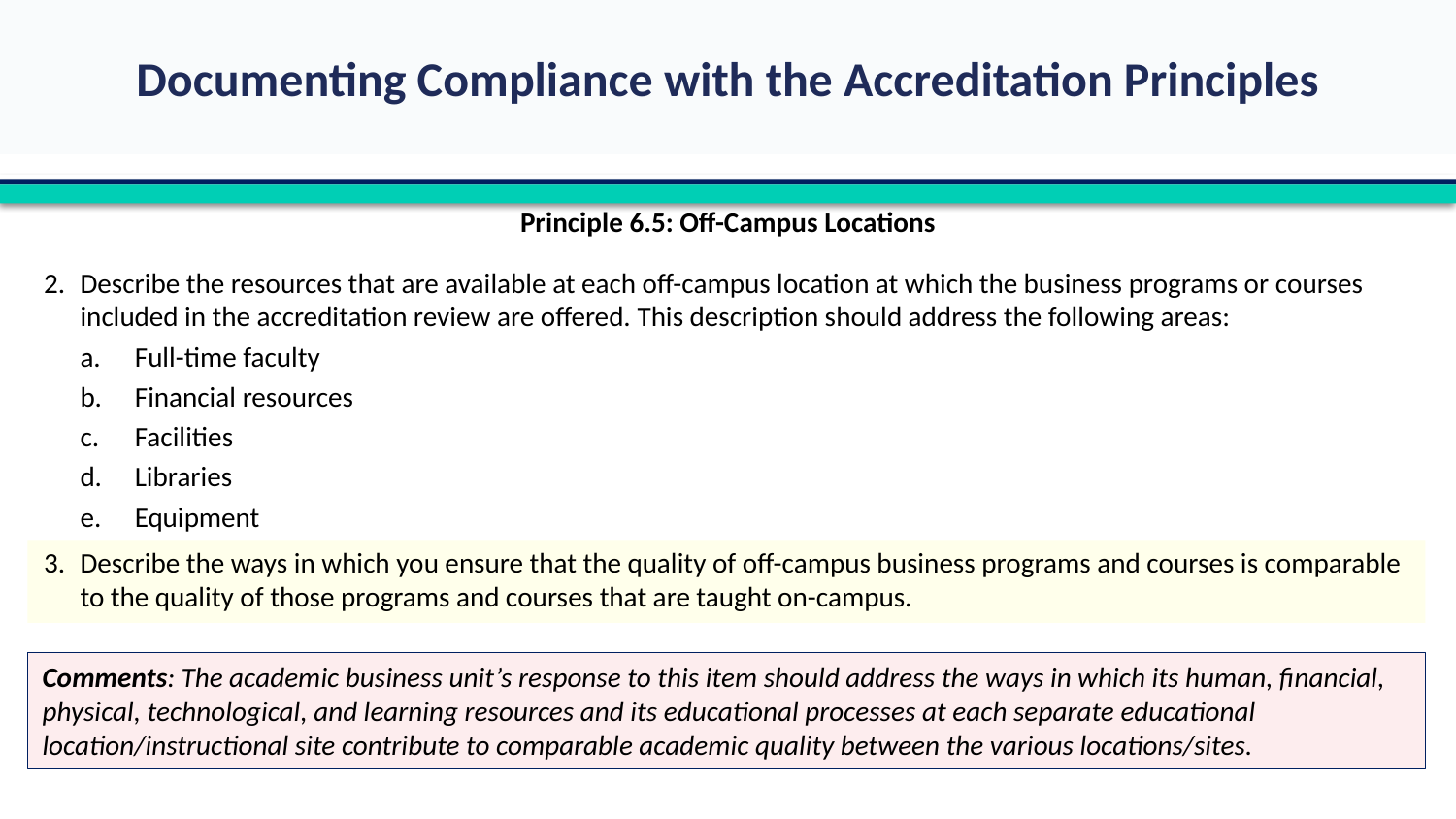

Principle 6.5: Off-Campus Locations

Describe the resources that are available at each off-campus location at which the business programs or courses included in the accreditation review are offered. This description should address the following areas:
	a.	Full-time faculty
	b.	Financial resources
	c.	Facilities
	d.	Libraries
	e.	Equipment
Describe the ways in which you ensure that the quality of off-campus business programs and courses is comparable to the quality of those programs and courses that are taught on-campus.

Comments: The academic business unit’s response to this item should address the ways in which its human, financial, physical, technological, and learning resources and its educational processes at each separate educational location/instructional site contribute to comparable academic quality between the various locations/sites.